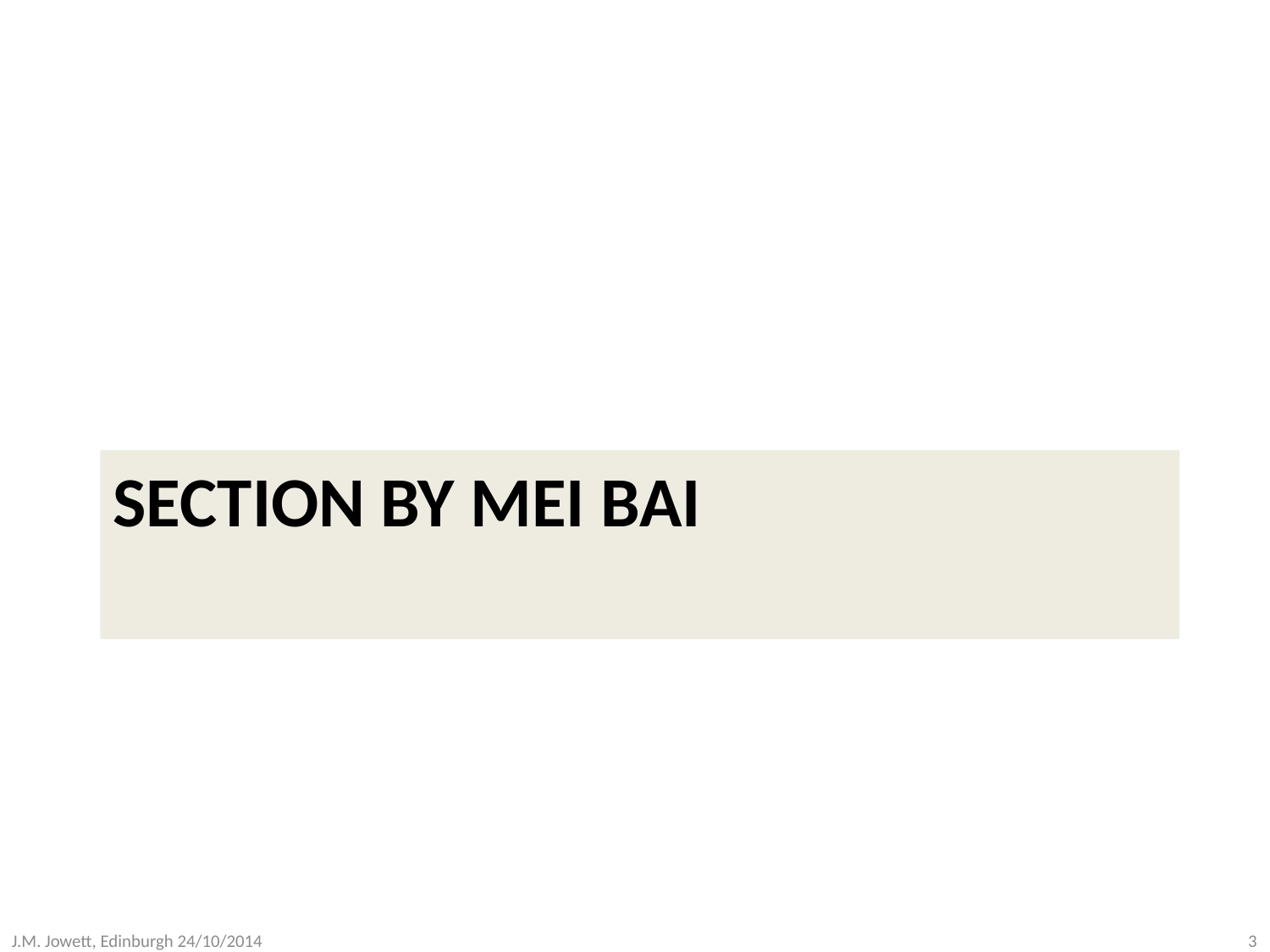

# Section by mei bai

J.M. Jowett, Edinburgh 24/10/2014
3